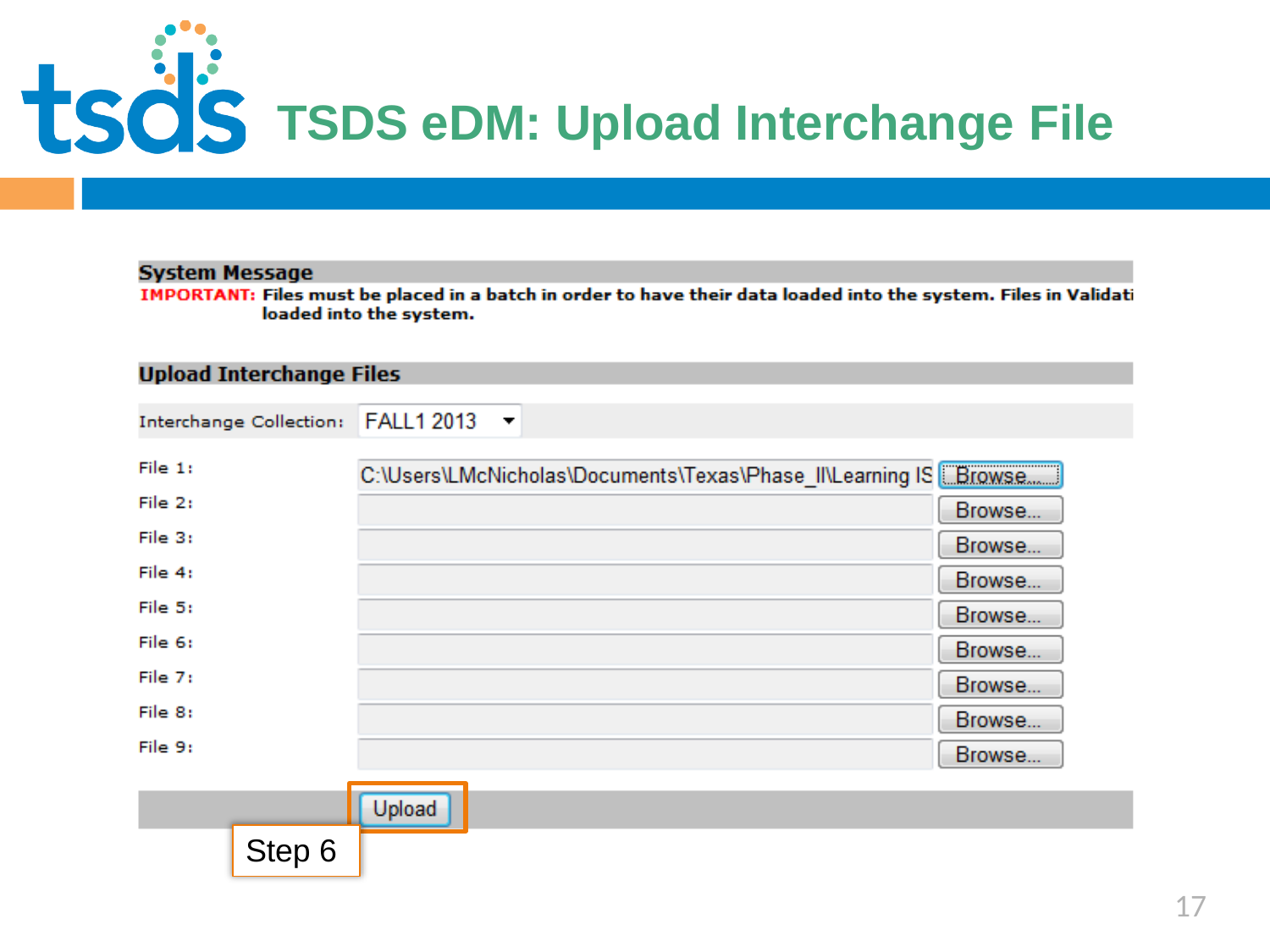

Click to edit Master title style

# TSDS eDM: Upload Interchange File

Step 6
17